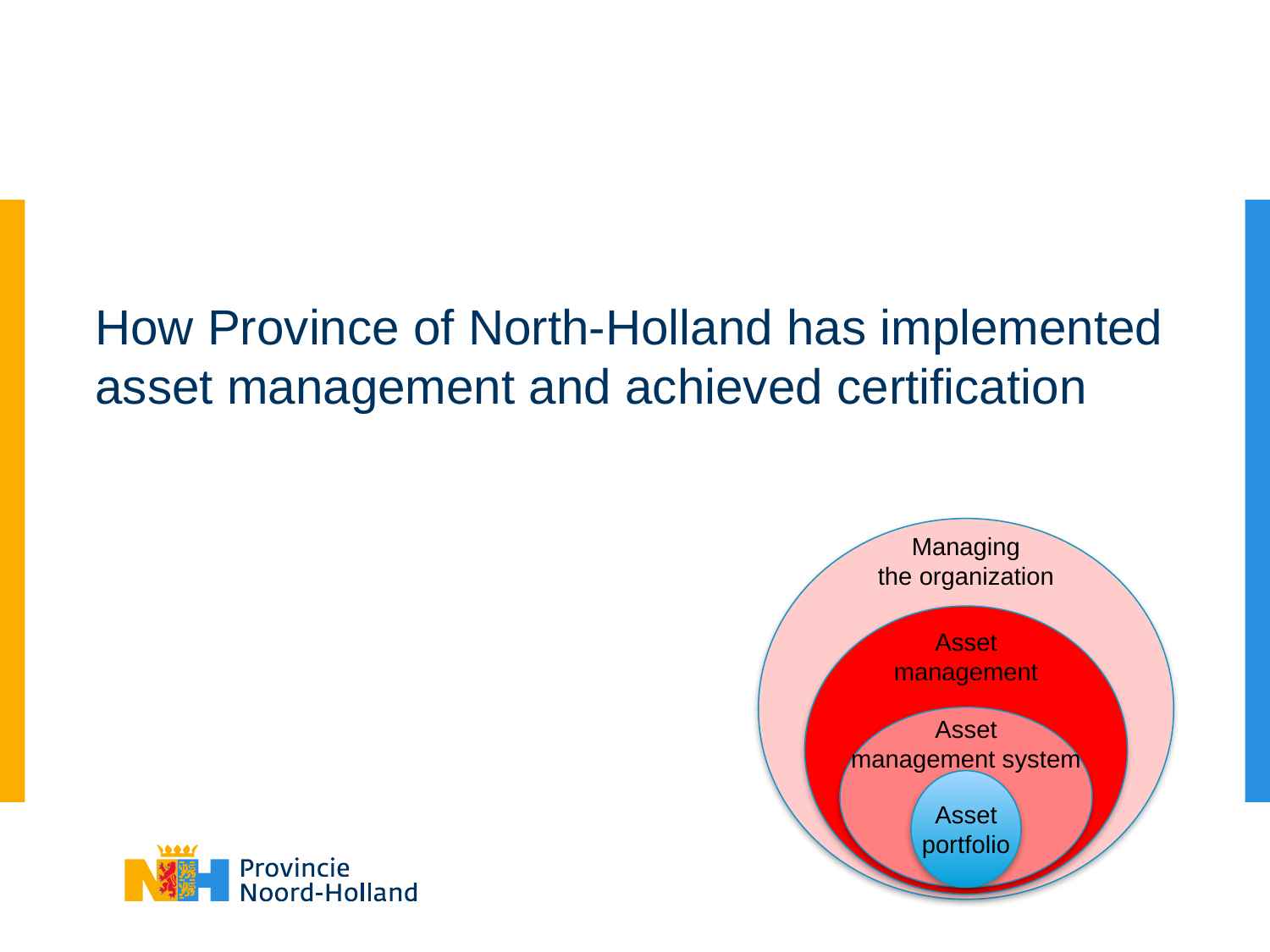

# How Province of North-Holland has implemented asset management and achieved certification

Managing
the organization

Asset management

Asset
management system

Asset
portfolio